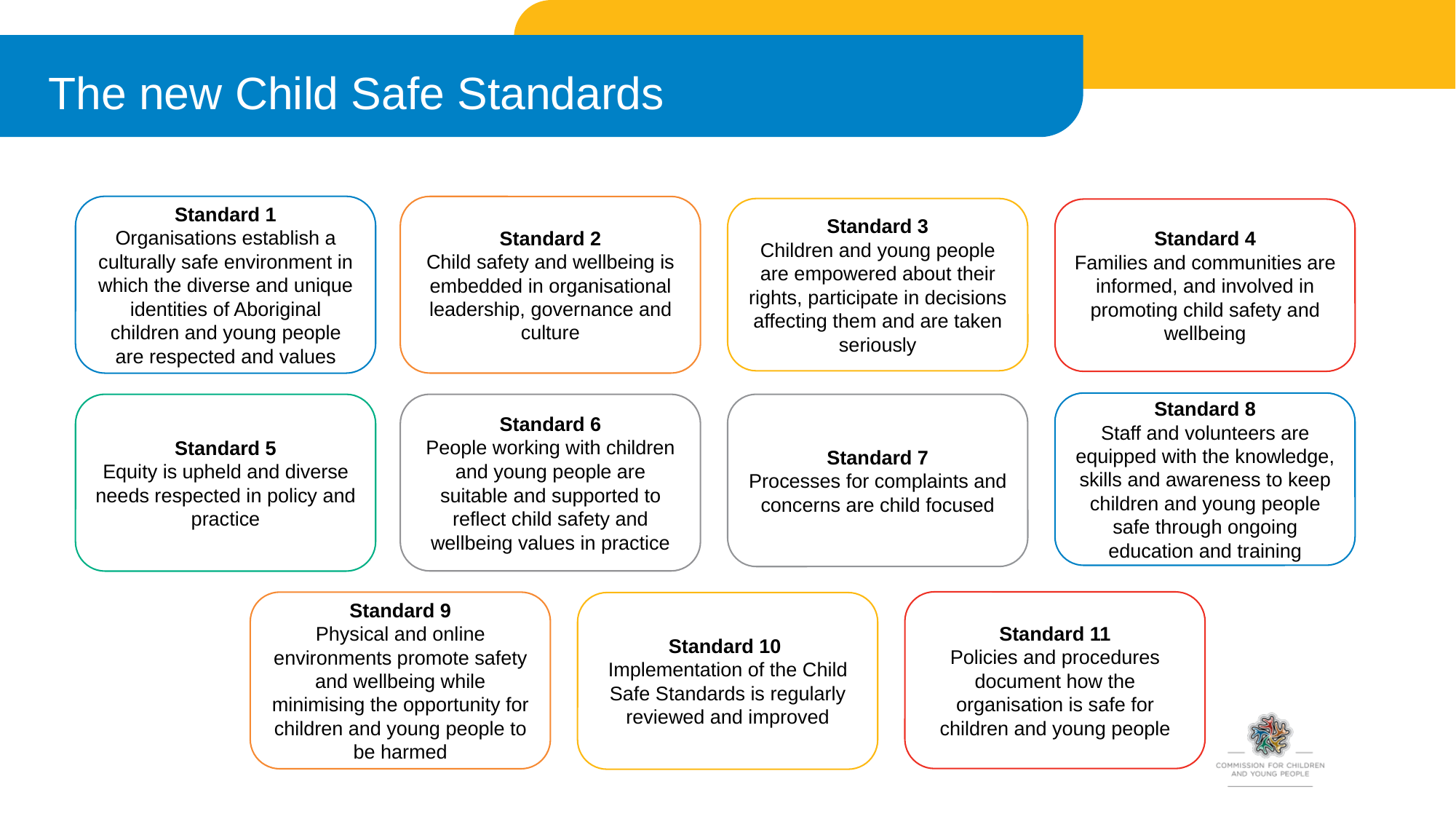

# The new Child Safe Standards
Standard 1
Organisations establish a culturally safe environment in which the diverse and unique identities of Aboriginal children and young people are respected and values
Standard 2
Child safety and wellbeing is embedded in organisational leadership, governance and culture
Standard 3
Children and young people are empowered about their rights, participate in decisions affecting them and are taken seriously
Standard 4
Families and communities are informed, and involved in promoting child safety and wellbeing
Standard 8
Staff and volunteers are equipped with the knowledge, skills and awareness to keep children and young people safe through ongoing education and training
Standard 5
Equity is upheld and diverse needs respected in policy and practice
Standard 6
People working with children and young people are suitable and supported to reflect child safety and wellbeing values in practice
Standard 7
Processes for complaints and concerns are child focused
Standard 11
Policies and procedures document how the organisation is safe for children and young people
Standard 9
Physical and online environments promote safety and wellbeing while minimising the opportunity for children and young people to be harmed
Standard 10
Implementation of the Child Safe Standards is regularly reviewed and improved